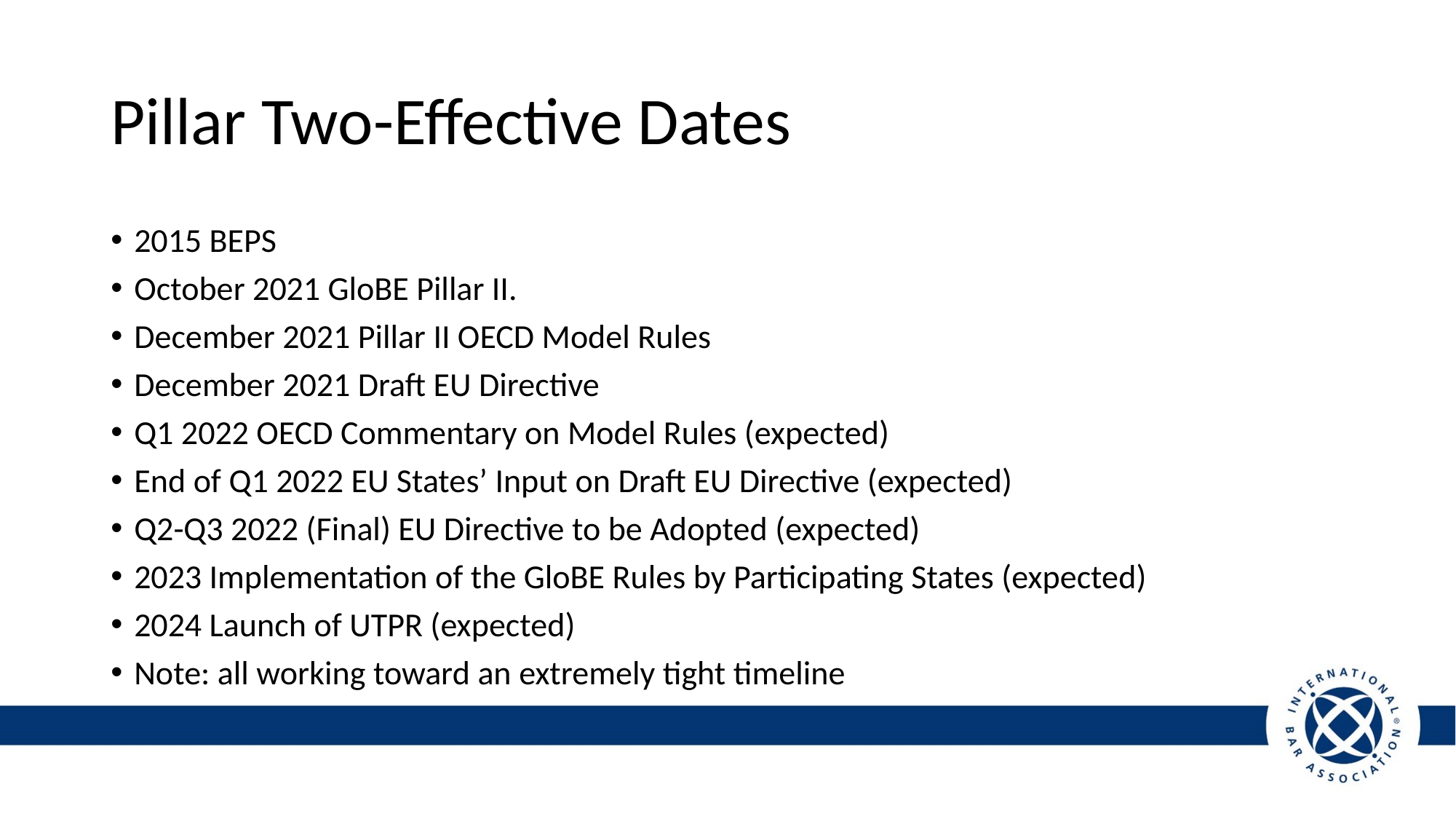

# Pillar Two-Effective Dates
2015 BEPS
October 2021 GloBE Pillar II.
December 2021 Pillar II OECD Model Rules
December 2021 Draft EU Directive
Q1 2022 OECD Commentary on Model Rules (expected)
End of Q1 2022 EU States’ Input on Draft EU Directive (expected)
Q2-Q3 2022 (Final) EU Directive to be Adopted (expected)
2023 Implementation of the GloBE Rules by Participating States (expected)
2024 Launch of UTPR (expected)
Note: all working toward an extremely tight timeline